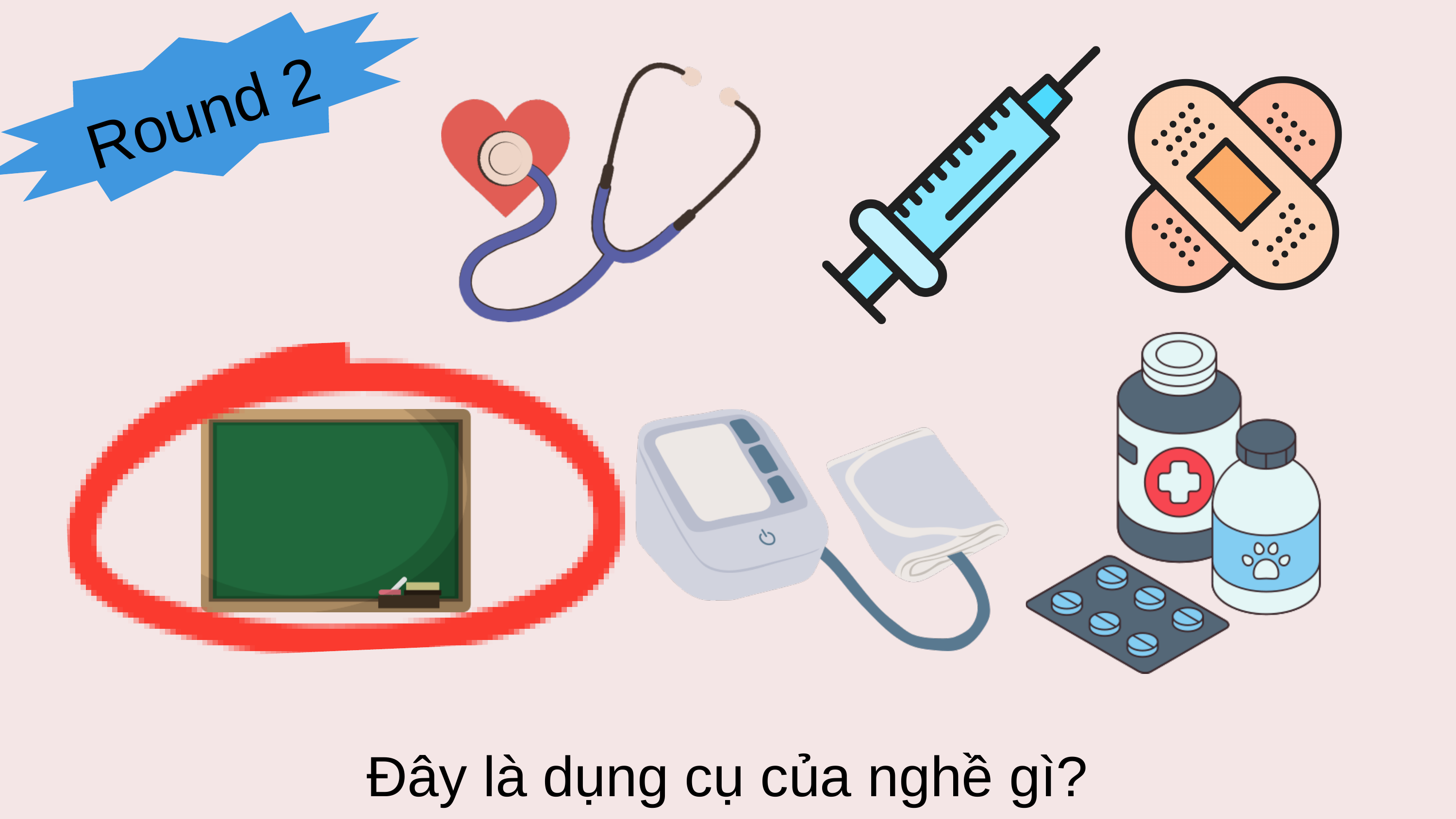

Round 2

Đây là dụng cụ của nghề gì?